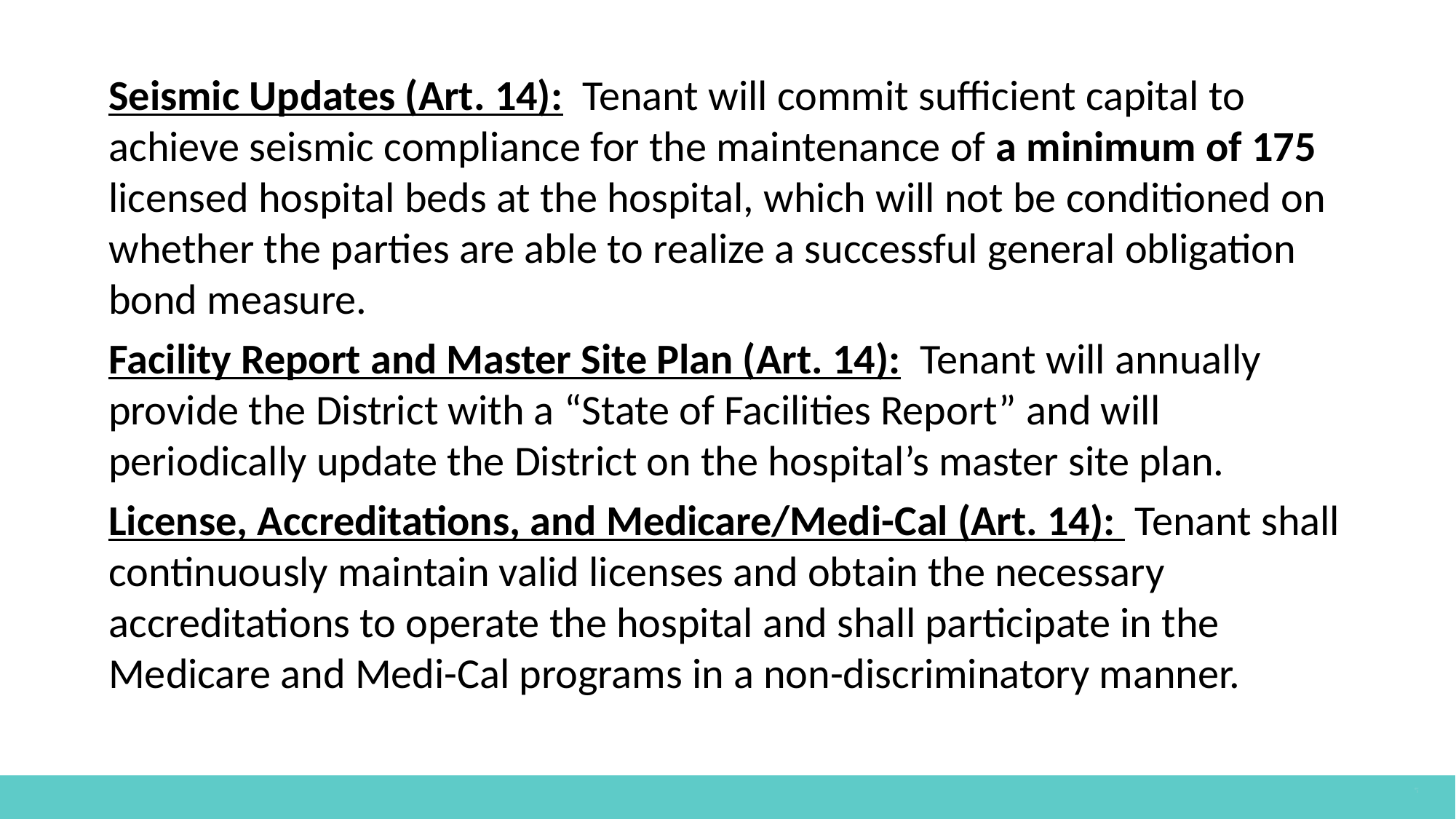

Seismic Updates (Art. 14):  Tenant will commit sufficient capital to achieve seismic compliance for the maintenance of a minimum of 175 licensed hospital beds at the hospital, which will not be conditioned on whether the parties are able to realize a successful general obligation bond measure.
Facility Report and Master Site Plan (Art. 14):  Tenant will annually provide the District with a “State of Facilities Report” and will periodically update the District on the hospital’s master site plan.
License, Accreditations, and Medicare/Medi-Cal (Art. 14):  Tenant shall continuously maintain valid licenses and obtain the necessary accreditations to operate the hospital and shall participate in the Medicare and Medi-Cal programs in a non-discriminatory manner.

The option to transfer ownership of the hospital at the end of the lease would be a requirement.
If they exercise the option, they would pay the District an extra $100 million. ($10 Million in today’s dollars)